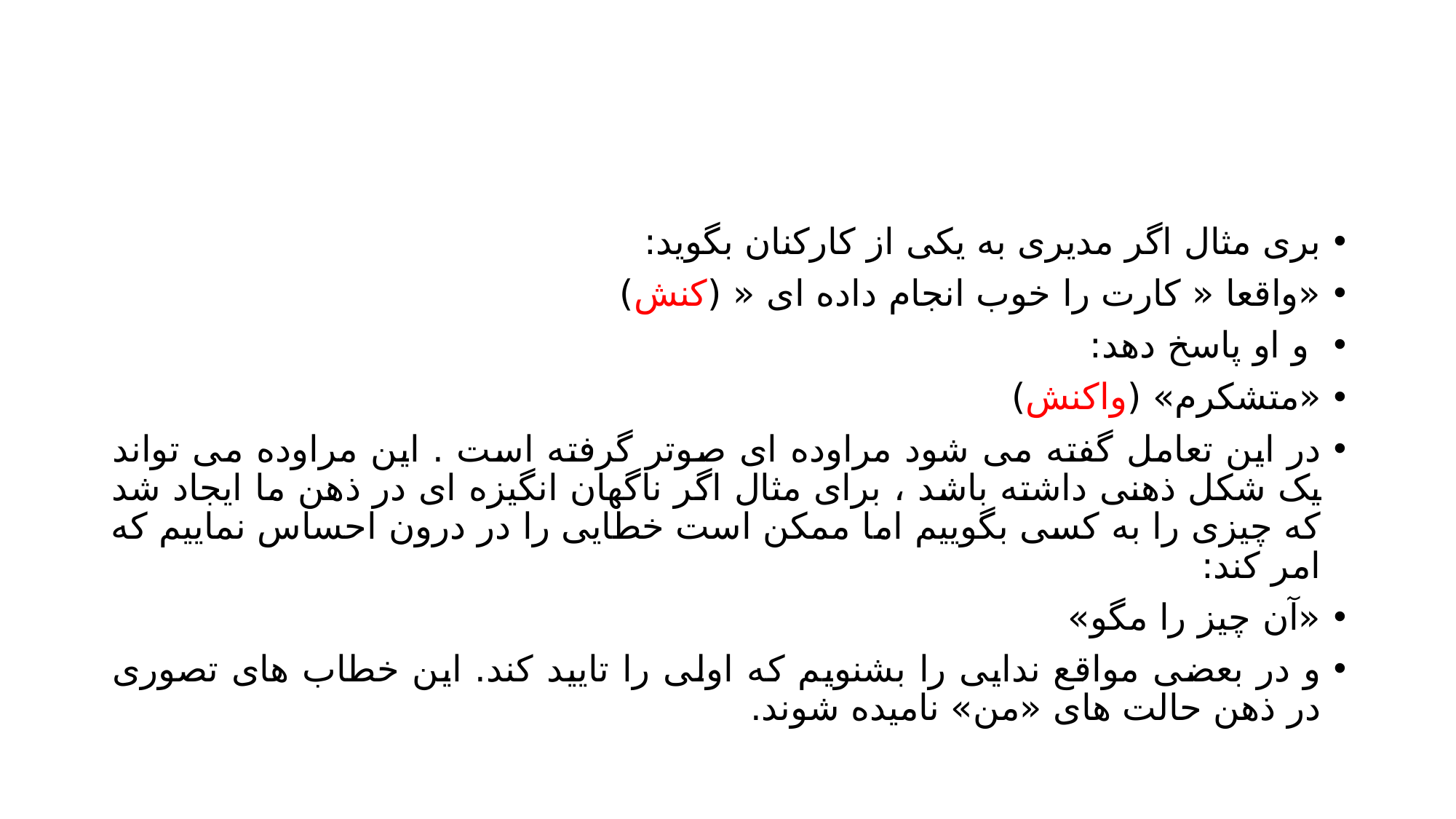

#
بری مثال اگر مدیری به یکی از کارکنان بگوید:
«واقعا « کارت را خوب انجام داده ای « (کنش)
 و او پاسخ دهد:
«متشکرم» (واکنش)
در این تعامل گفته می شود مراوده ای صوتر گرفته است . این مراوده می تواند یک شکل ذهنی داشته باشد ، برای مثال اگر ناگهان انگیزه ای در ذهن ما ایجاد شد که چیزی را به کسی بگوییم اما ممکن است خطایی را در درون احساس نماییم که امر کند:
«آن چیز را مگو»
و در بعضی مواقع ندایی را بشنویم که اولی را تایید کند. این خطاب های تصوری در ذهن حالت های «من» نامیده شوند.